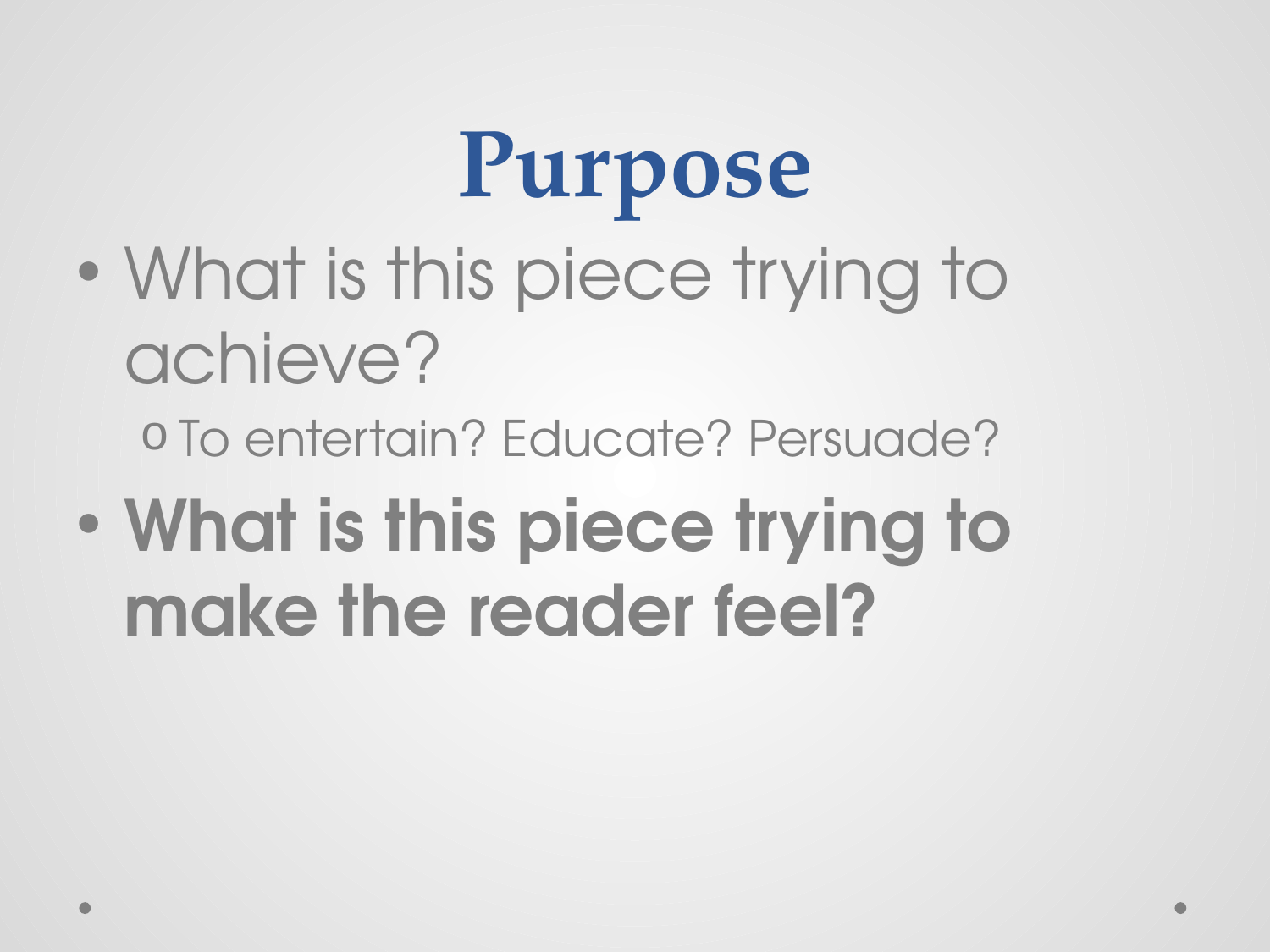

# Purpose
What is this piece trying to achieve?
To entertain? Educate? Persuade?
What is this piece trying to make the reader feel?